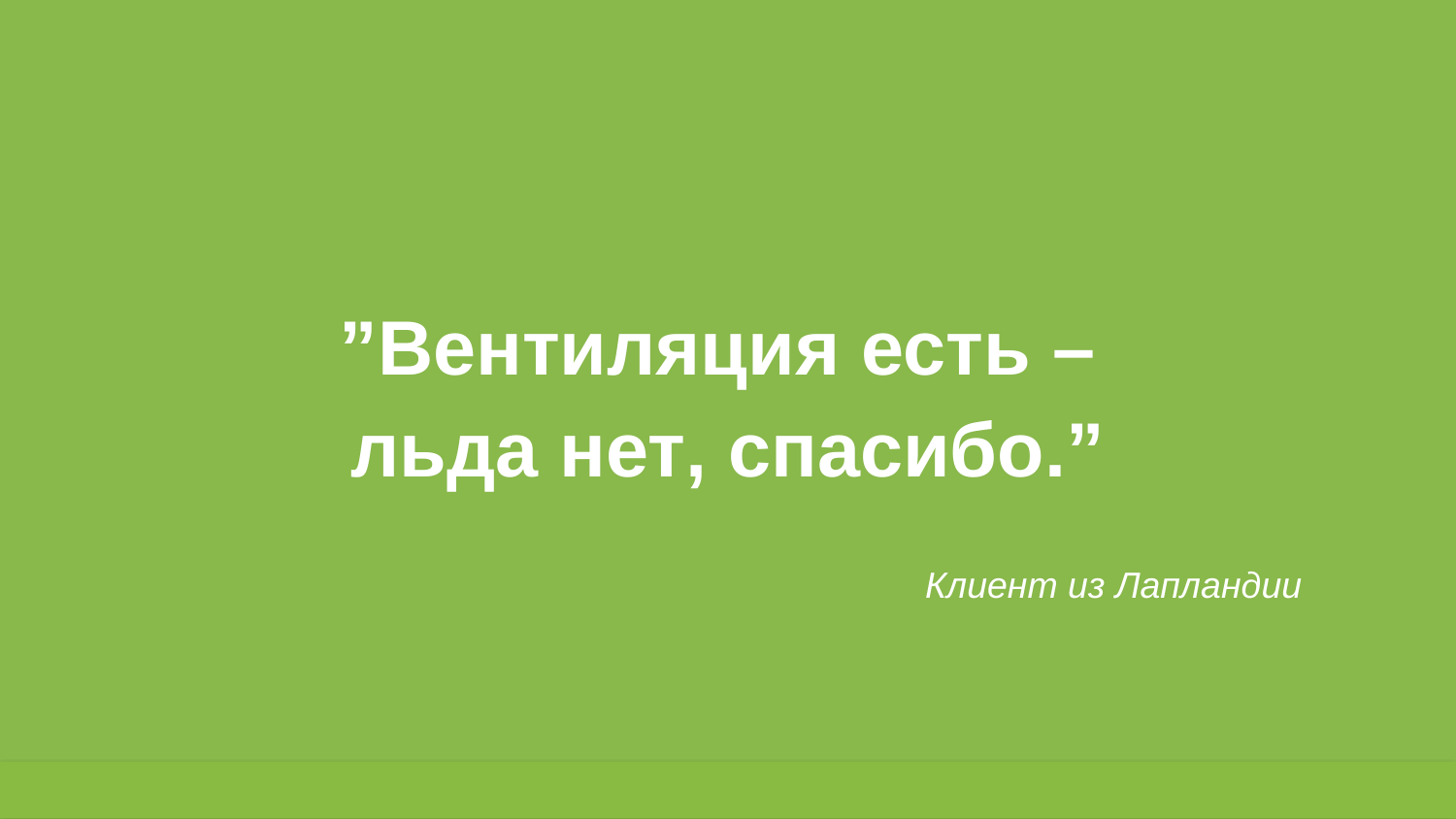

# ”Вентиляция есть – льда нет, спасибо.”
Клиент из Лапландии